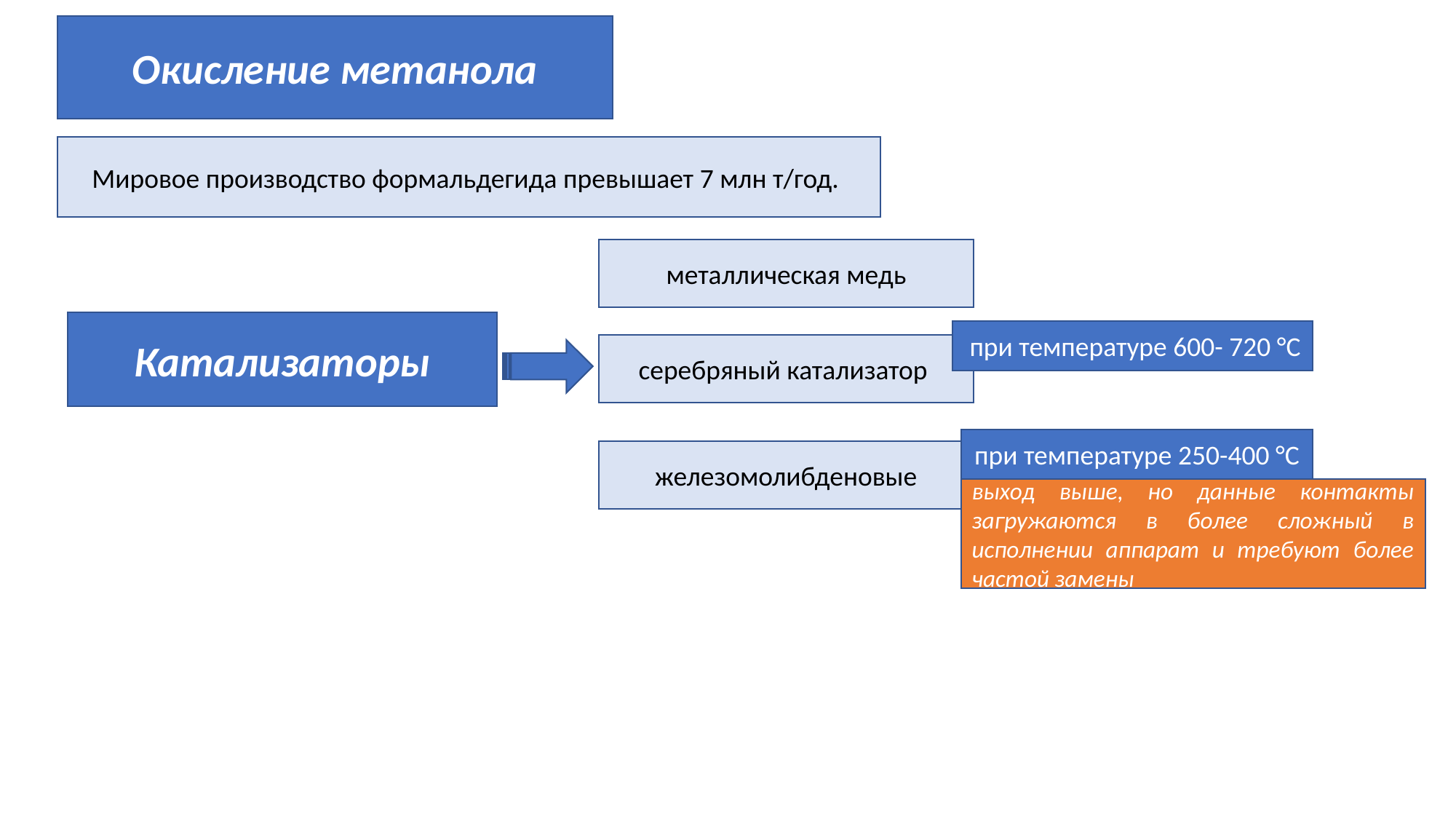

Окисление метанола
Мировое производство формальдегида превышает 7 млн т/год.
металлическая медь
Катализаторы
 при температуре 600- 720 °С
серебряный катализатор

при температуре 250-400 °С
железомолибденовые
выход выше, но данные контакты загружаются в более сложный в исполнении аппарат и требуют более частой замены